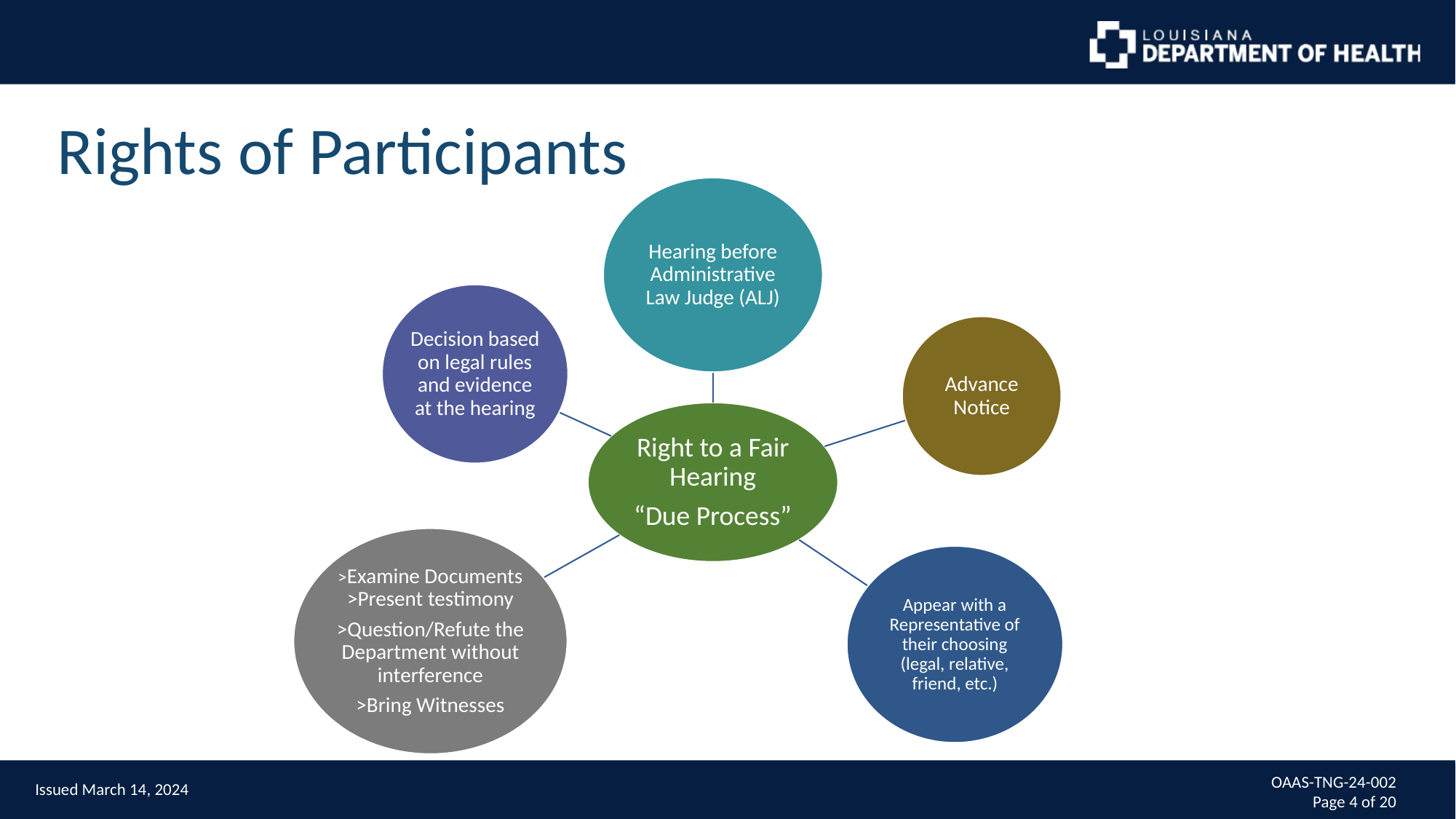

# Rights of Participants
Right to a Fair Hearing
“Due Process”

Hearing before Administrative Law Judge (ALJ)

Advance Notice

Appear with a Representative of their choosing (legal, relative, friend, etc.)

>Examine Documents >Present testimony
>Question/Refute the Department without interference
>Bring Witnesses

Decision based on legal rules and evidence at the hearing
OAAS-TNG-24-002
Page 4 of 20
Issued March 14, 2024